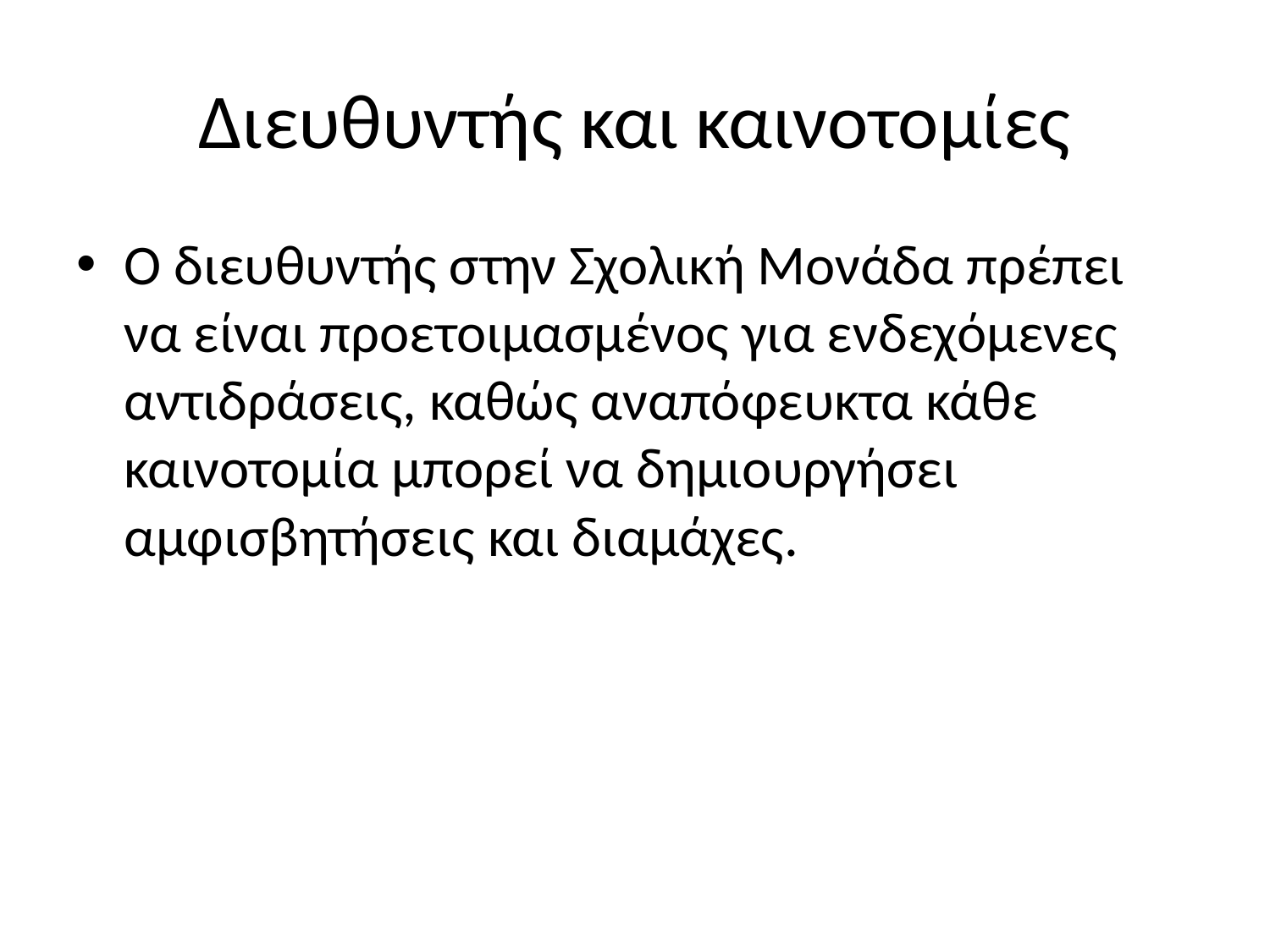

# Διευθυντής και καινοτομίες
Ο διευθυντής στην Σχολική Μονάδα πρέπει να είναι προετοιμασμένος για ενδεχόμενες αντιδράσεις, καθώς αναπόφευκτα κάθε καινοτομία μπορεί να δημιουργήσει αμφισβητήσεις και διαμάχες.